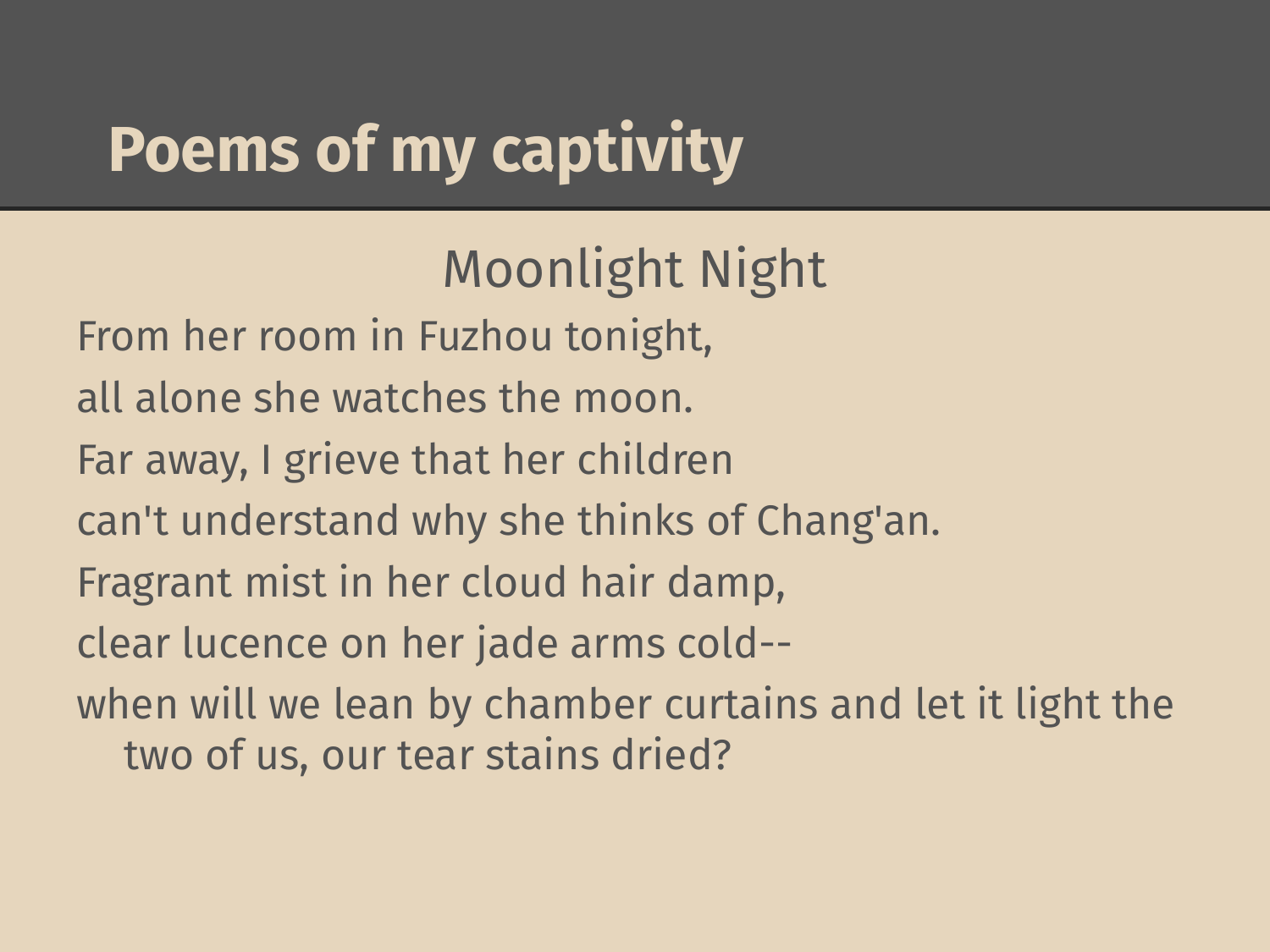

# Poems of my captivity
Moonlight Night
From her room in Fuzhou tonight,
all alone she watches the moon.
Far away, I grieve that her children
can't understand why she thinks of Chang'an.
Fragrant mist in her cloud hair damp,
clear lucence on her jade arms cold--
when will we lean by chamber curtains and let it light the two of us, our tear stains dried?